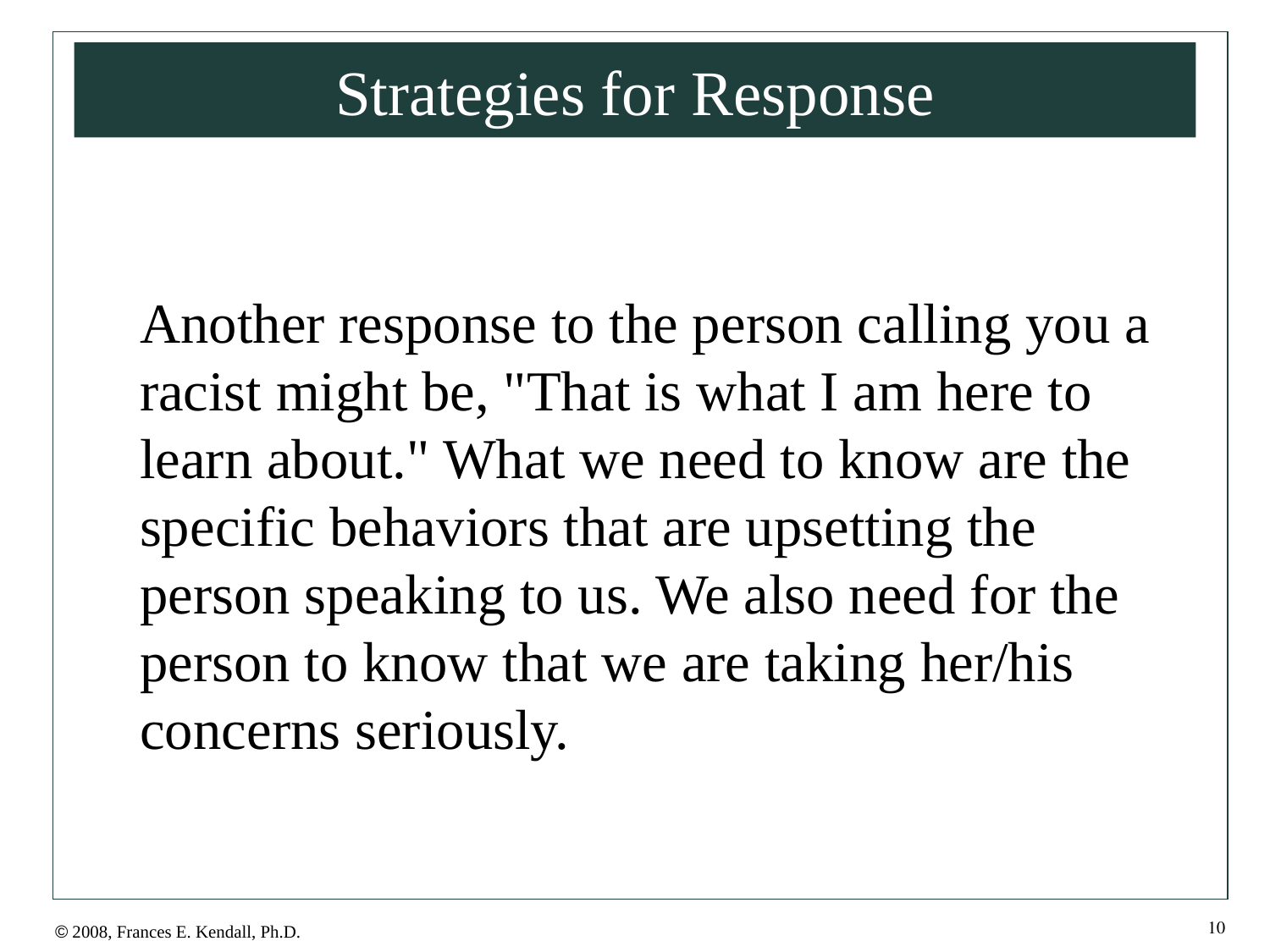

# Strategies for Response
Another response to the person calling you a racist might be, "That is what I am here to learn about." What we need to know are the specific behaviors that are upsetting the person speaking to us. We also need for the person to know that we are taking her/his concerns seriously.
10
© 2008, Frances E. Kendall, Ph.D.